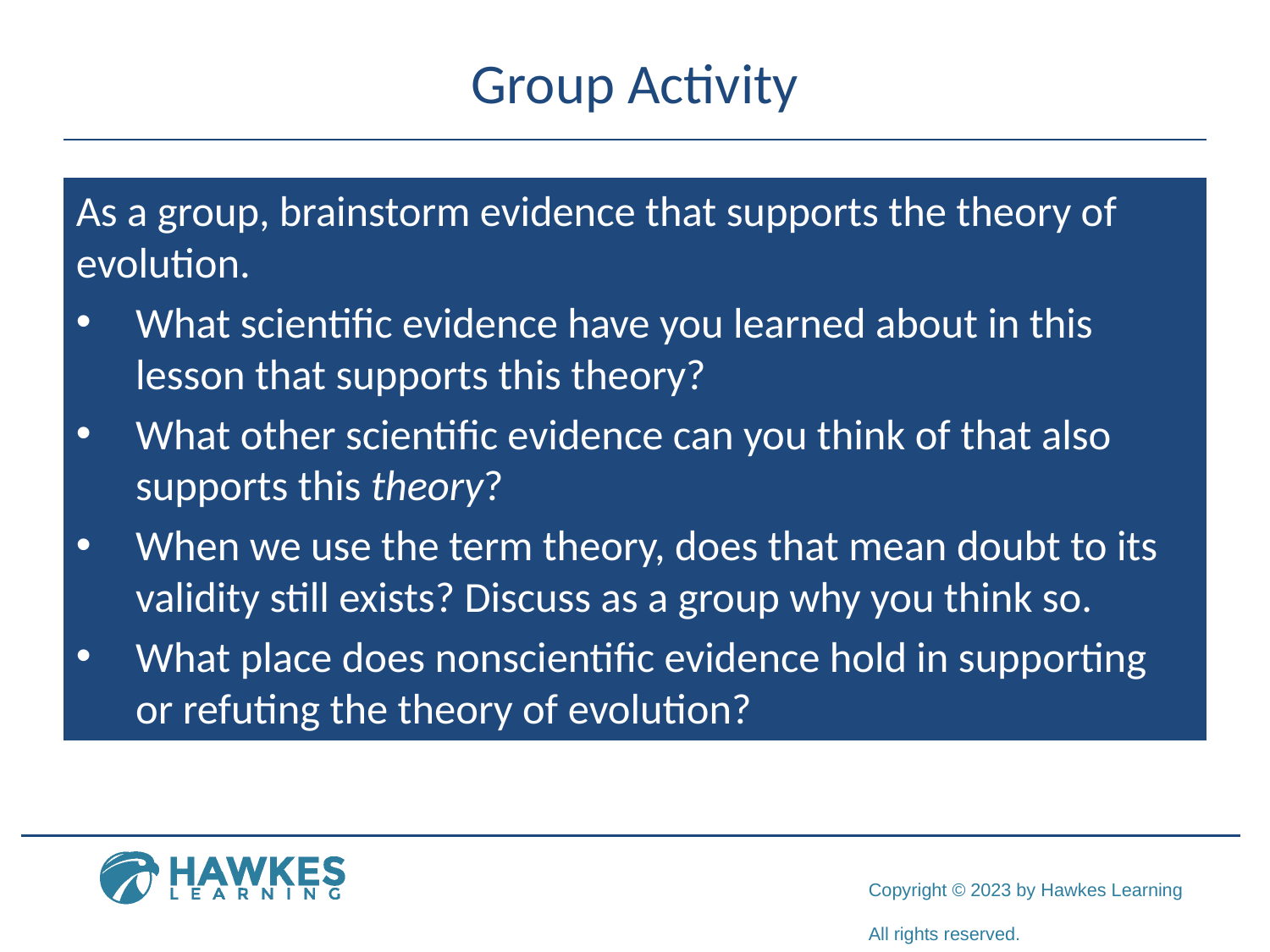

# Group Activity
As a group, brainstorm evidence that supports the theory of evolution.
What scientific evidence have you learned about in this lesson that supports this theory?
What other scientific evidence can you think of that also supports this theory?
When we use the term theory, does that mean doubt to its validity still exists? Discuss as a group why you think so.
What place does nonscientific evidence hold in supporting or refuting the theory of evolution?